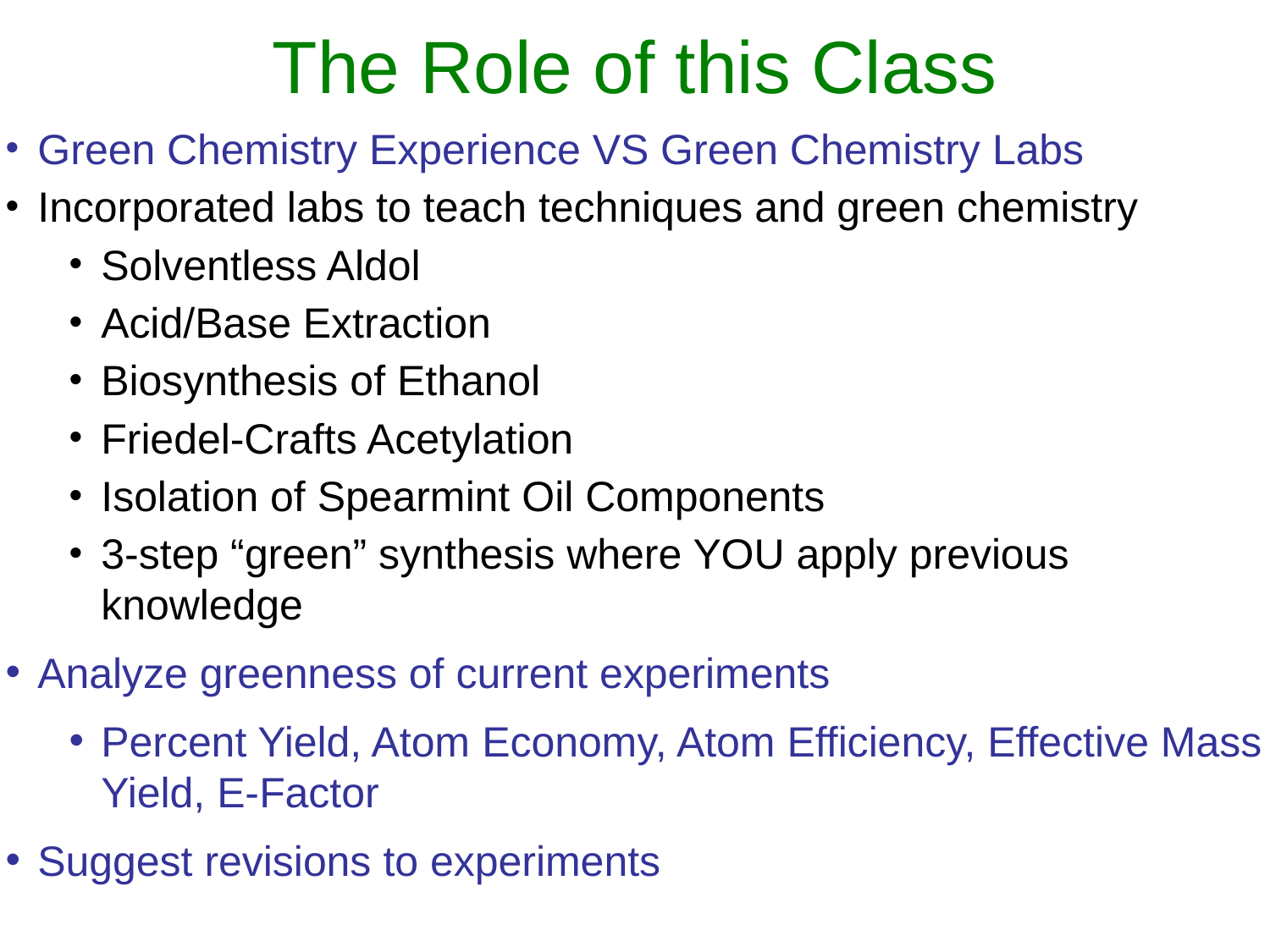

# The Role of this Class
Green Chemistry Experience VS Green Chemistry Labs
Incorporated labs to teach techniques and green chemistry
Solventless Aldol
Acid/Base Extraction
Biosynthesis of Ethanol
Friedel-Crafts Acetylation
Isolation of Spearmint Oil Components
3-step “green” synthesis where YOU apply previous knowledge
Analyze greenness of current experiments
Percent Yield, Atom Economy, Atom Efficiency, Effective Mass Yield, E-Factor
Suggest revisions to experiments